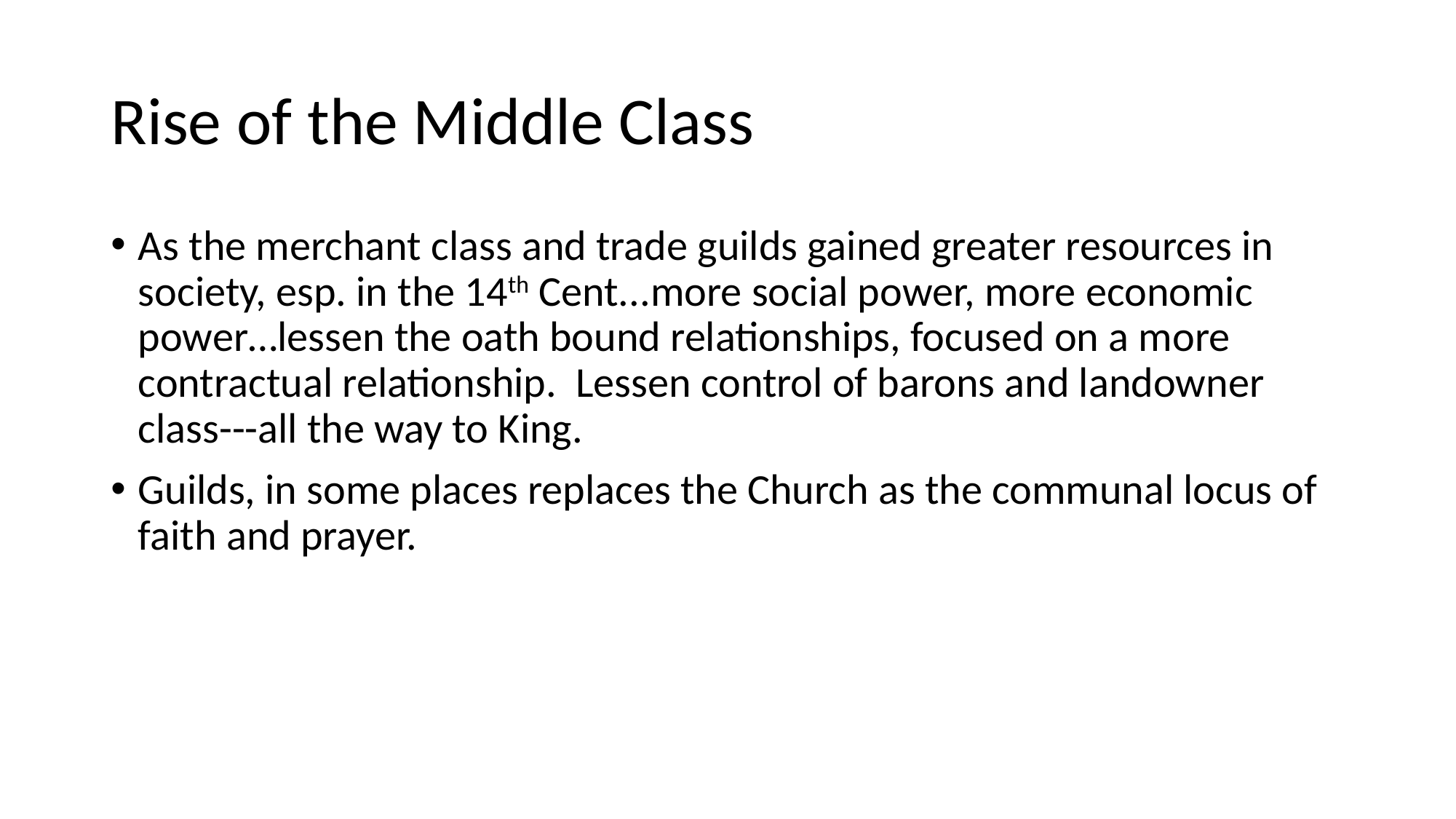

# Rise of the Middle Class
As the merchant class and trade guilds gained greater resources in society, esp. in the 14th Cent...more social power, more economic power…lessen the oath bound relationships, focused on a more contractual relationship.  Lessen control of barons and landowner class---all the way to King.
Guilds, in some places replaces the Church as the communal locus of faith and prayer.